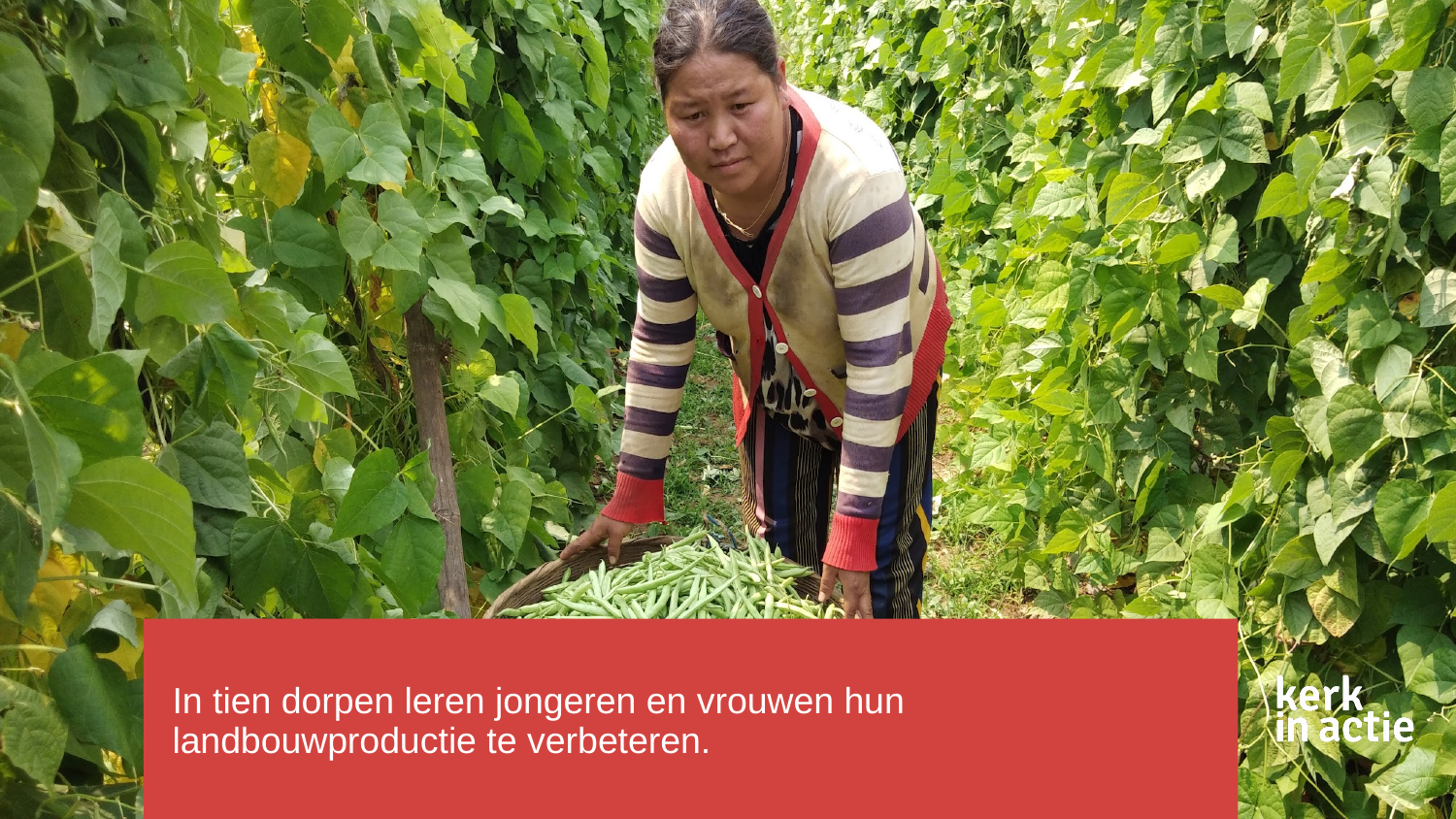

# In tien dorpen leren jongeren en vrouwen hun landbouwproductie te verbeteren.